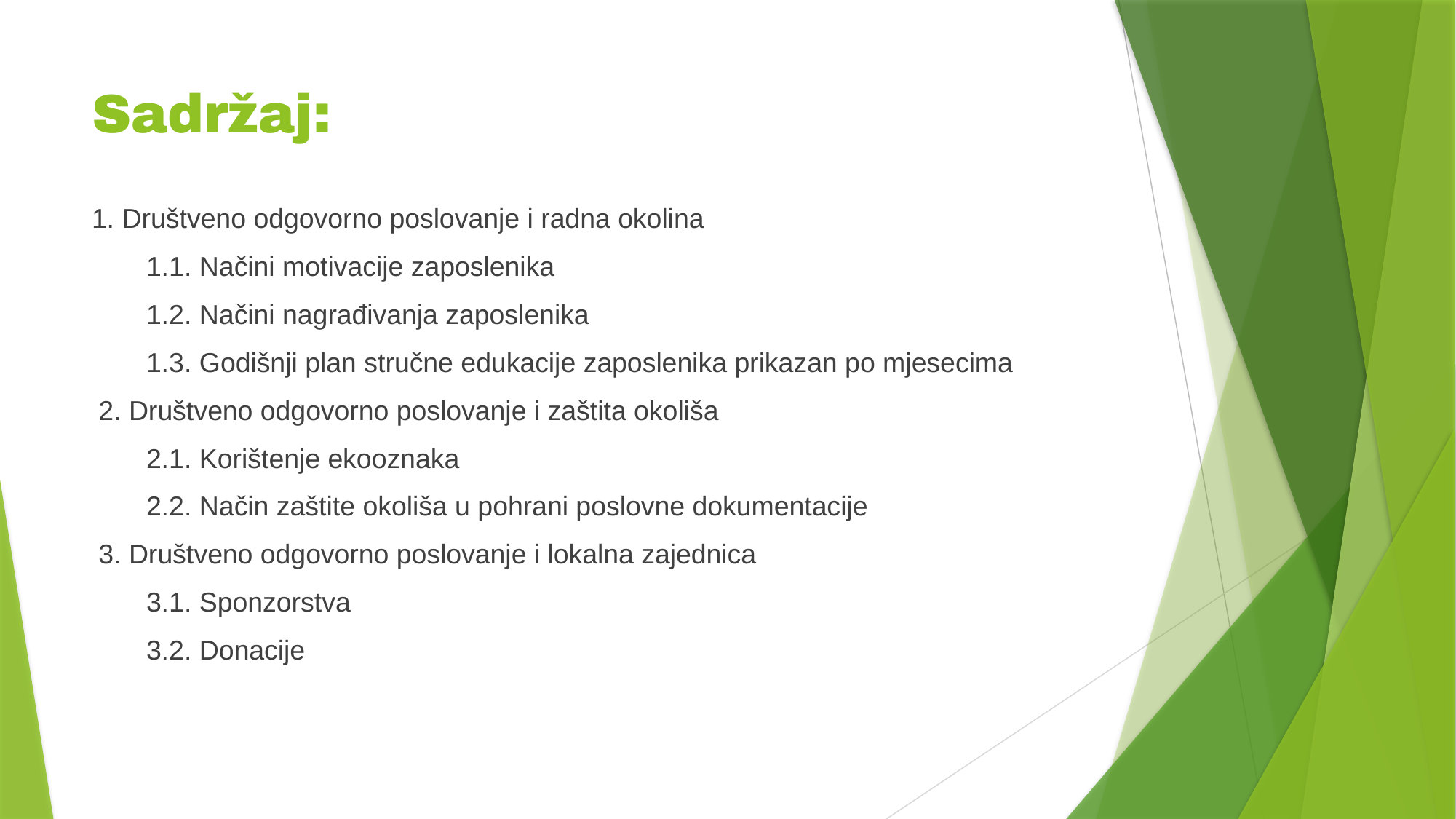

# Sadržaj:
1. Društveno odgovorno poslovanje i radna okolina
1.1. Načini motivacije zaposlenika
1.2. Načini nagrađivanja zaposlenika
1.3. Godišnji plan stručne edukacije zaposlenika prikazan po mjesecima
2. Društveno odgovorno poslovanje i zaštita okoliša
2.1. Korištenje ekooznaka
2.2. Način zaštite okoliša u pohrani poslovne dokumentacije
3. Društveno odgovorno poslovanje i lokalna zajednica
3.1. Sponzorstva
3.2. Donacije